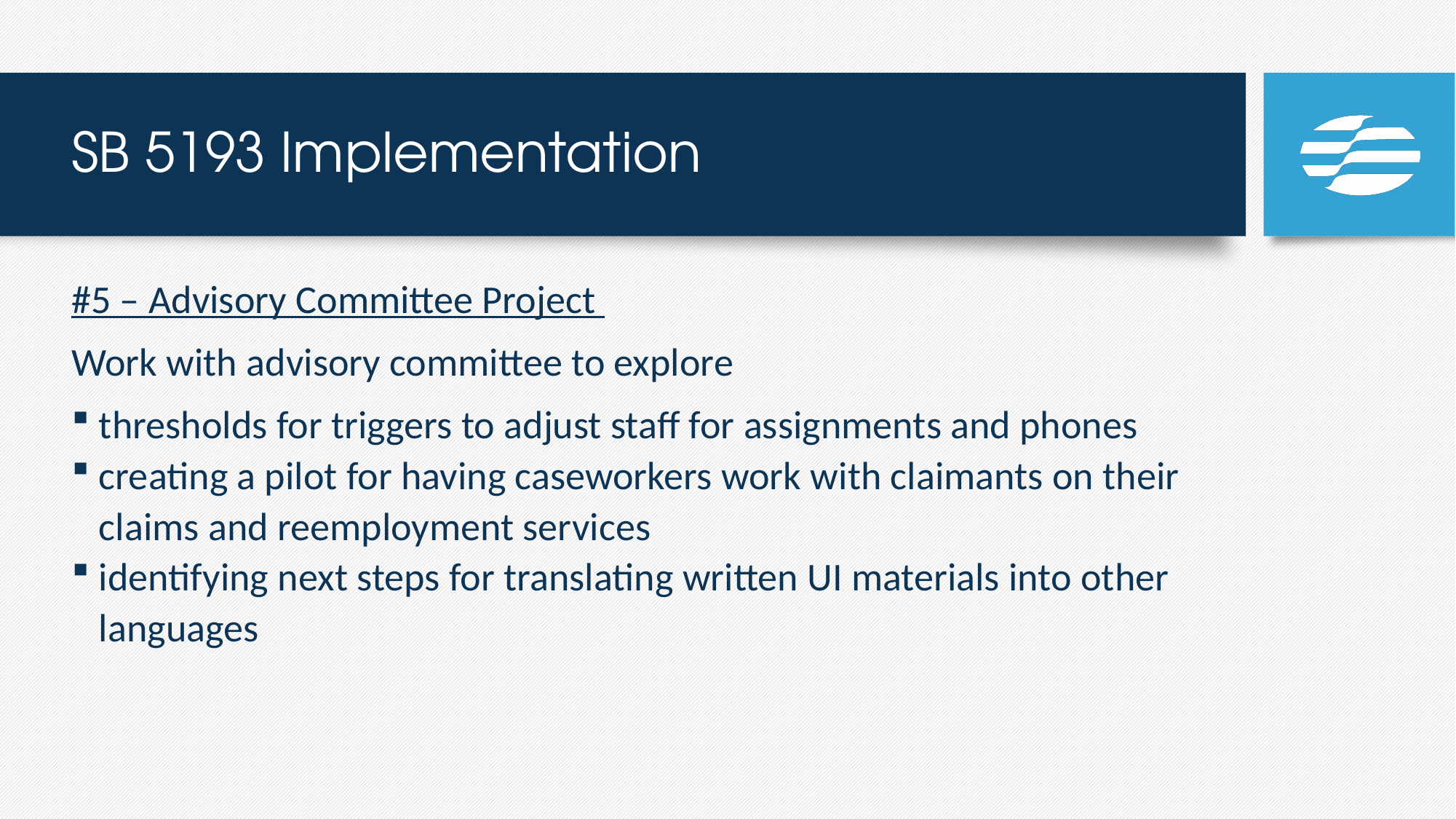

# SB 5193 Implementation
#5 – Advisory Committee Project
Work with advisory committee to explore
thresholds for triggers to adjust staff for assignments and phones
creating a pilot for having caseworkers work with claimants on their claims and reemployment services
identifying next steps for translating written UI materials into other languages